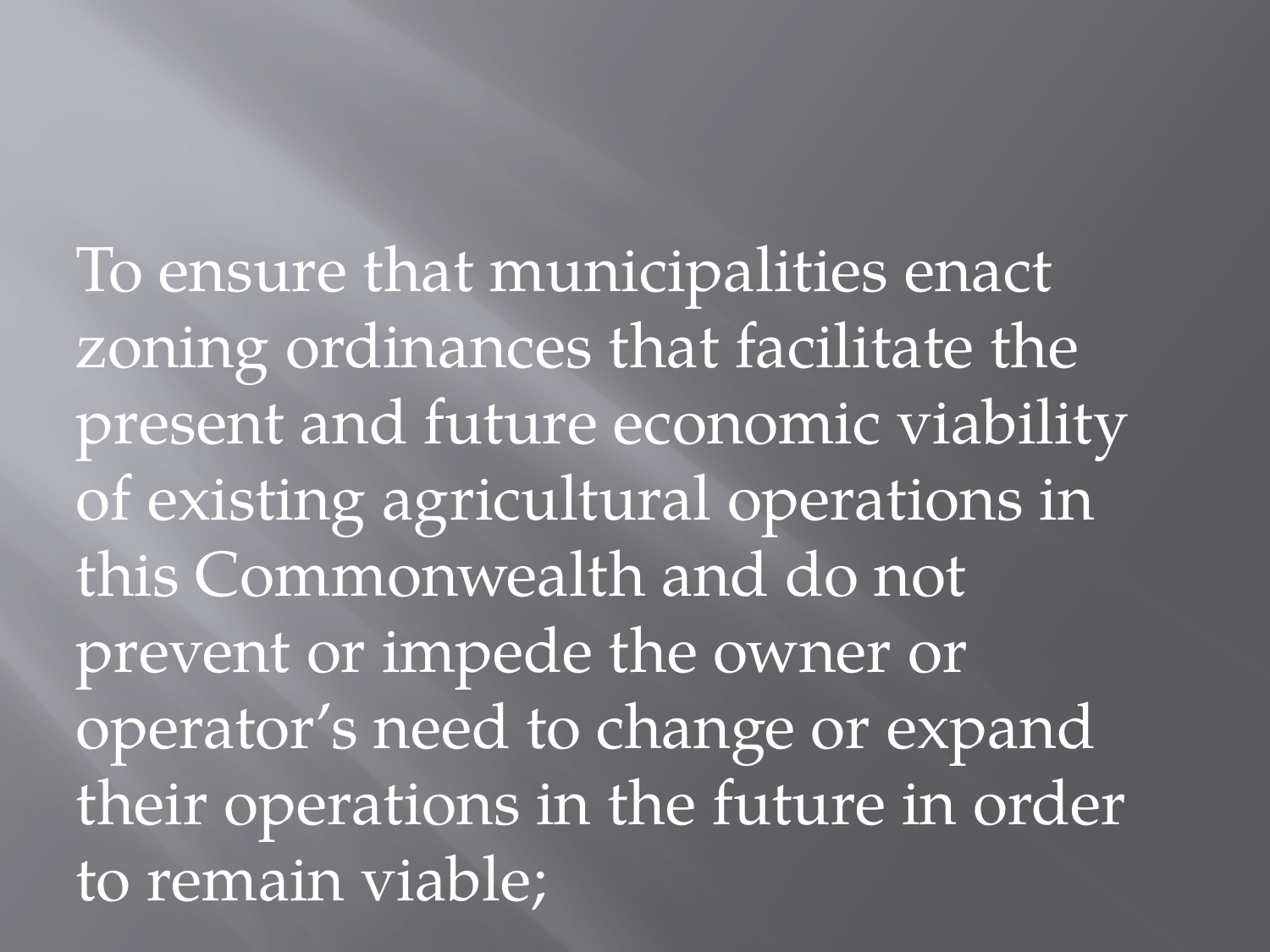

#
To ensure that municipalities enact zoning ordinances that facilitate the present and future economic viability of existing agricultural operations in this Commonwealth and do not prevent or impede the owner or operator’s need to change or expand their operations in the future in order to remain viable;